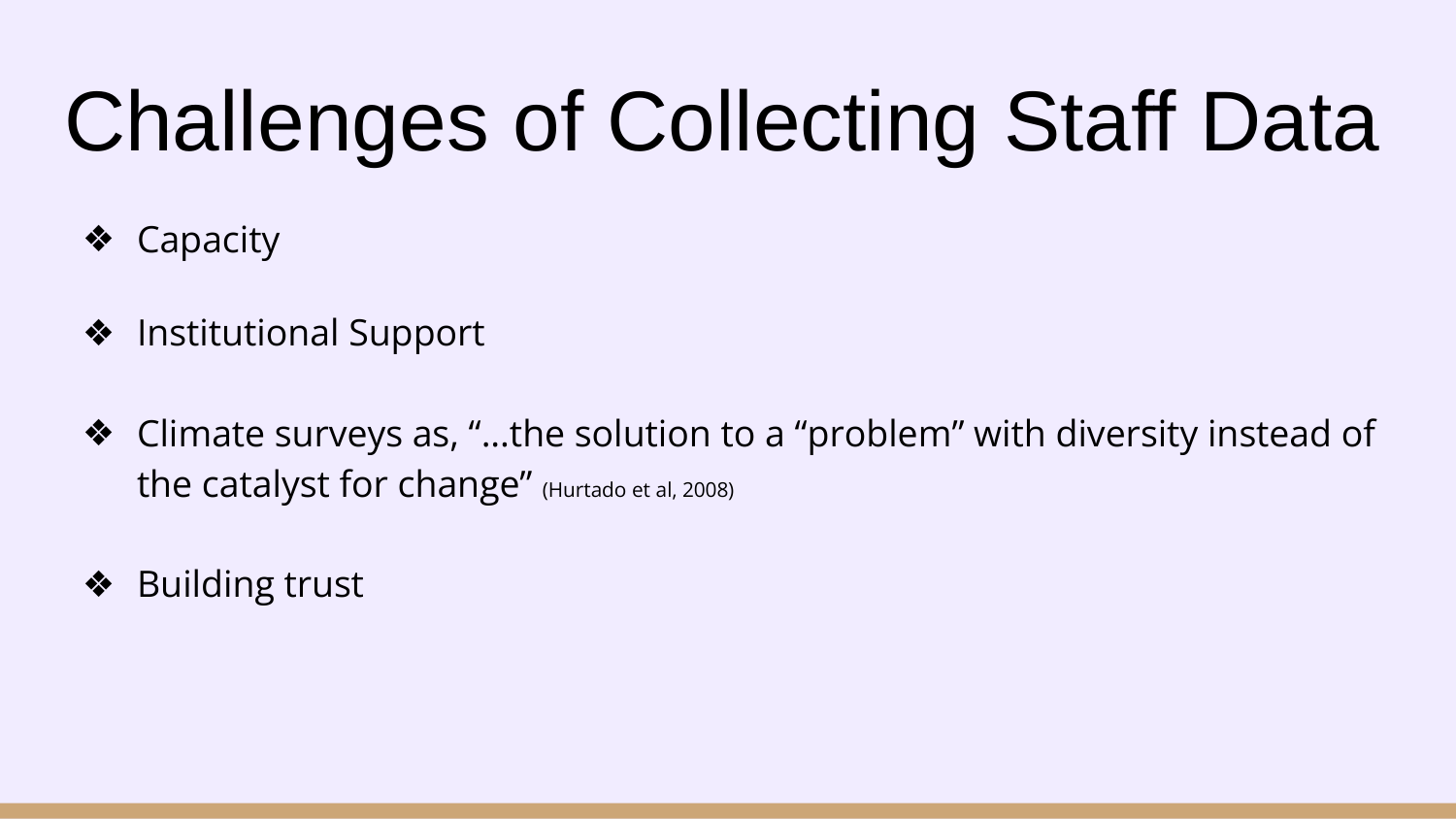

# Challenges of Collecting Staff Data
Capacity
Institutional Support
Climate surveys as, “...the solution to a “problem” with diversity instead of the catalyst for change” (Hurtado et al, 2008)
Building trust